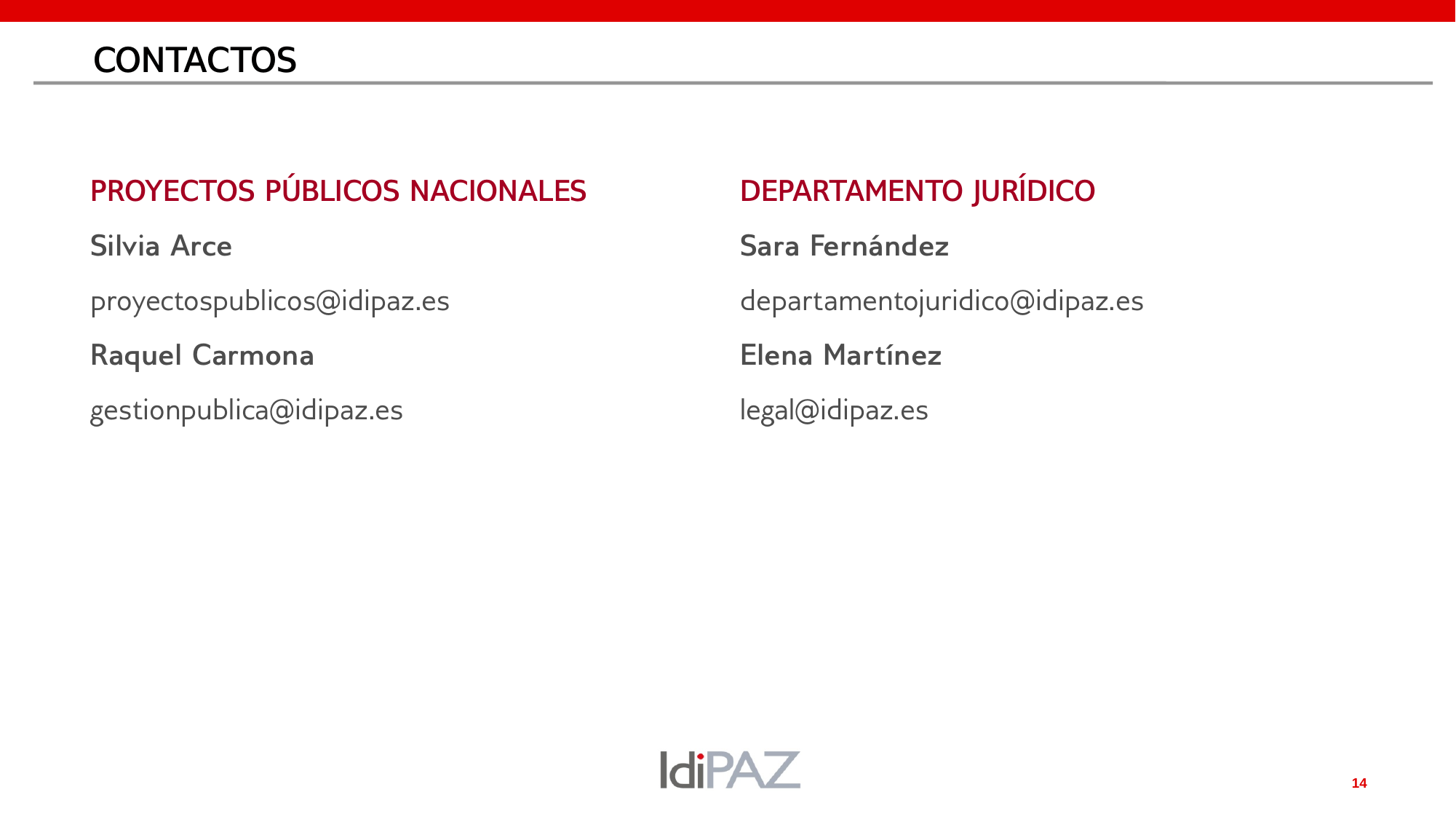

# CONTACTOS
PROYECTOS PÚBLICOS NACIONALES
Silvia Arce
proyectospublicos@idipaz.es
Raquel Carmona
gestionpublica@idipaz.es

DEPARTAMENTO JURÍDICO
Sara Fernández
departamentojuridico@idipaz.es
Elena Martínez
legal@idipaz.es